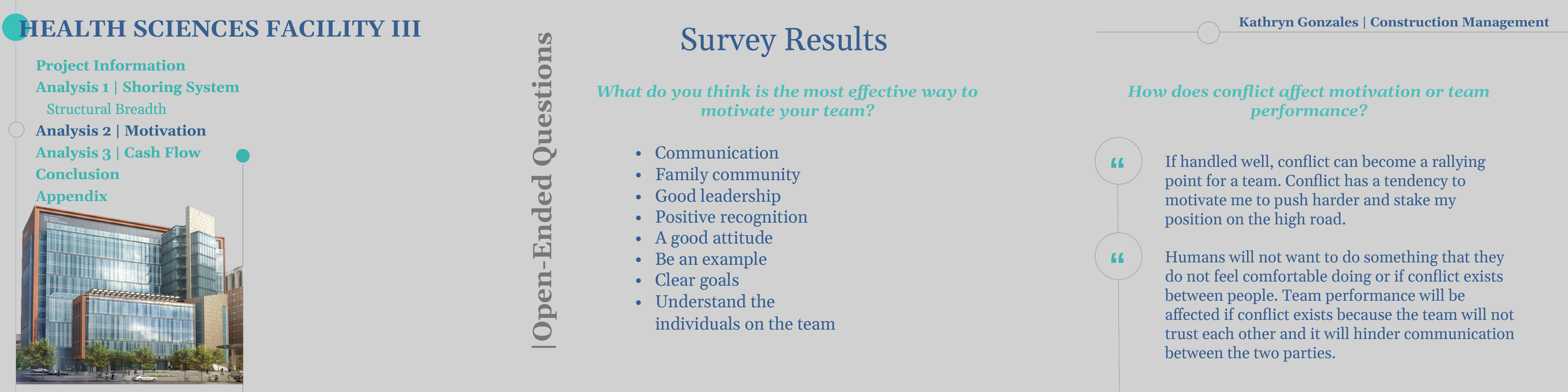

Survey Results
|Open-Ended Questions
What do you think is the most effective way to motivate your team?
How does conflict affect motivation or team performance?

“

“
| Communication |
| --- |
| Family community |
| Good leadership |
| Positive recognition |
| A good attitude |
| Be an example |
| Clear goals |
| Understand the individuals on the team |
If handled well, conflict can become a rallying point for a team. Conflict has a tendency to motivate me to push harder and stake my position on the high road.
Humans will not want to do something that they do not feel comfortable doing or if conflict exists between people. Team performance will be affected if conflict exists because the team will not trust each other and it will hinder communication between the two parties.